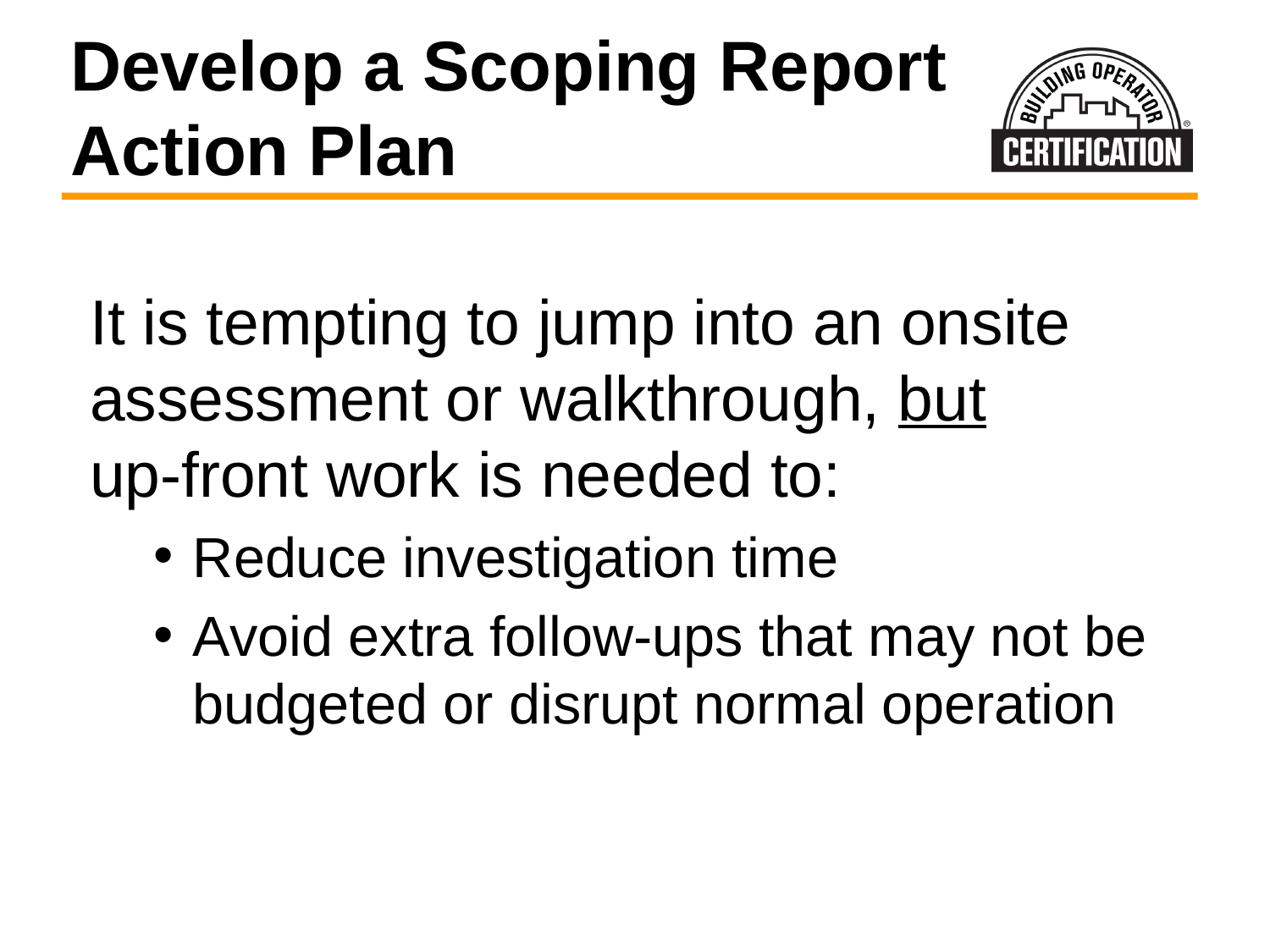

# Develop a Scoping Report Action Plan
It is tempting to jump into an onsite assessment or walkthrough, but
up-front work is needed to:
Reduce investigation time
Avoid extra follow-ups that may not be budgeted or disrupt normal operation